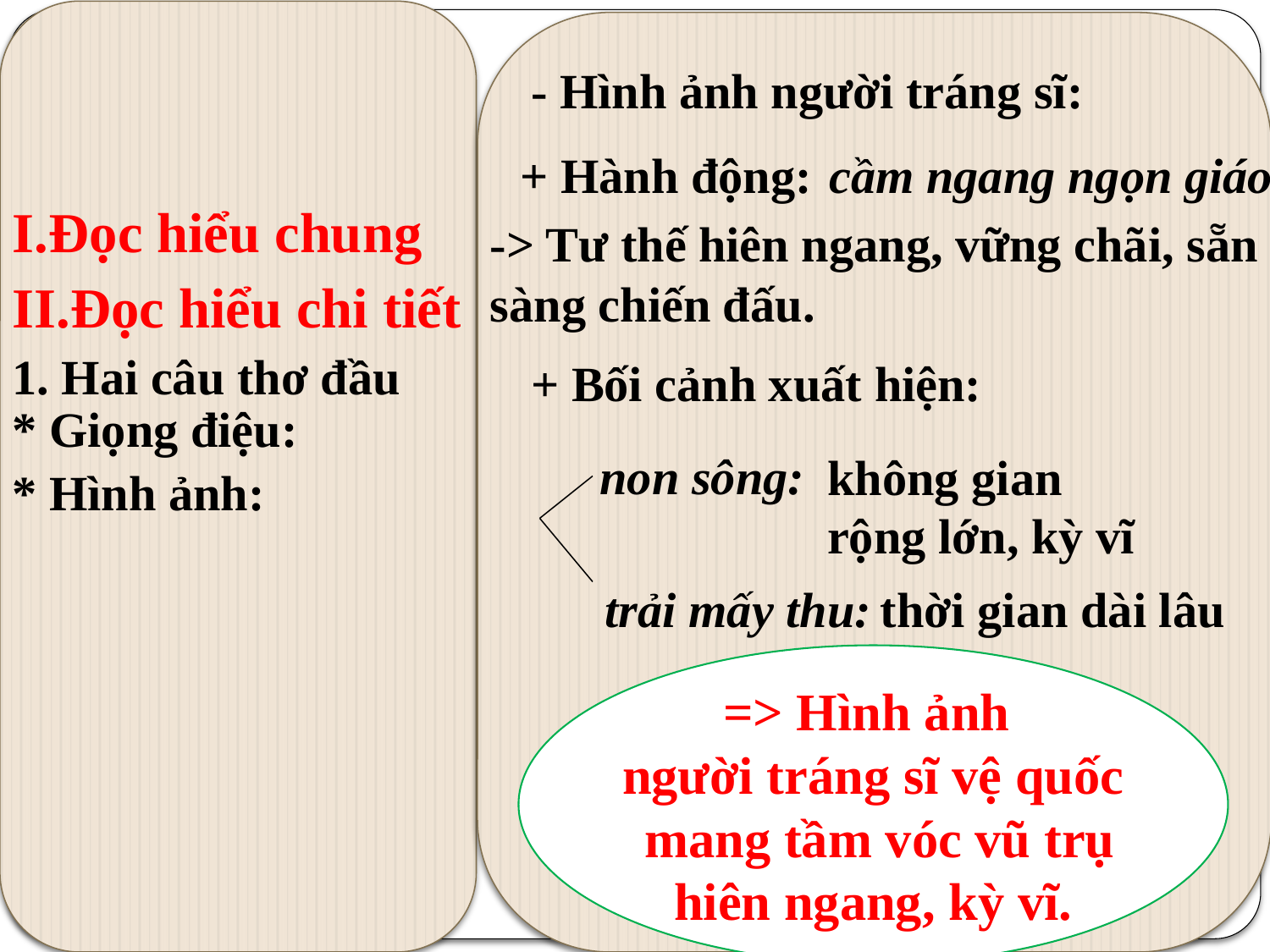

- Hình ảnh người tráng sĩ:
+ Hành động:
 cầm ngang ngọn giáo
I.Đọc hiểu chung
-> Tư thế hiên ngang, vững chãi, sẵn sàng chiến đấu.
II.Đọc hiểu chi tiết
1. Hai câu thơ đầu
+ Bối cảnh xuất hiện:
* Giọng điệu:
non sông:
không gian
rộng lớn, kỳ vĩ
* Hình ảnh:

trải mấy thu:
thời gian dài lâu
=> Hình ảnh
người tráng sĩ vệ quốc
 mang tầm vóc vũ trụ
hiên ngang, kỳ vĩ.